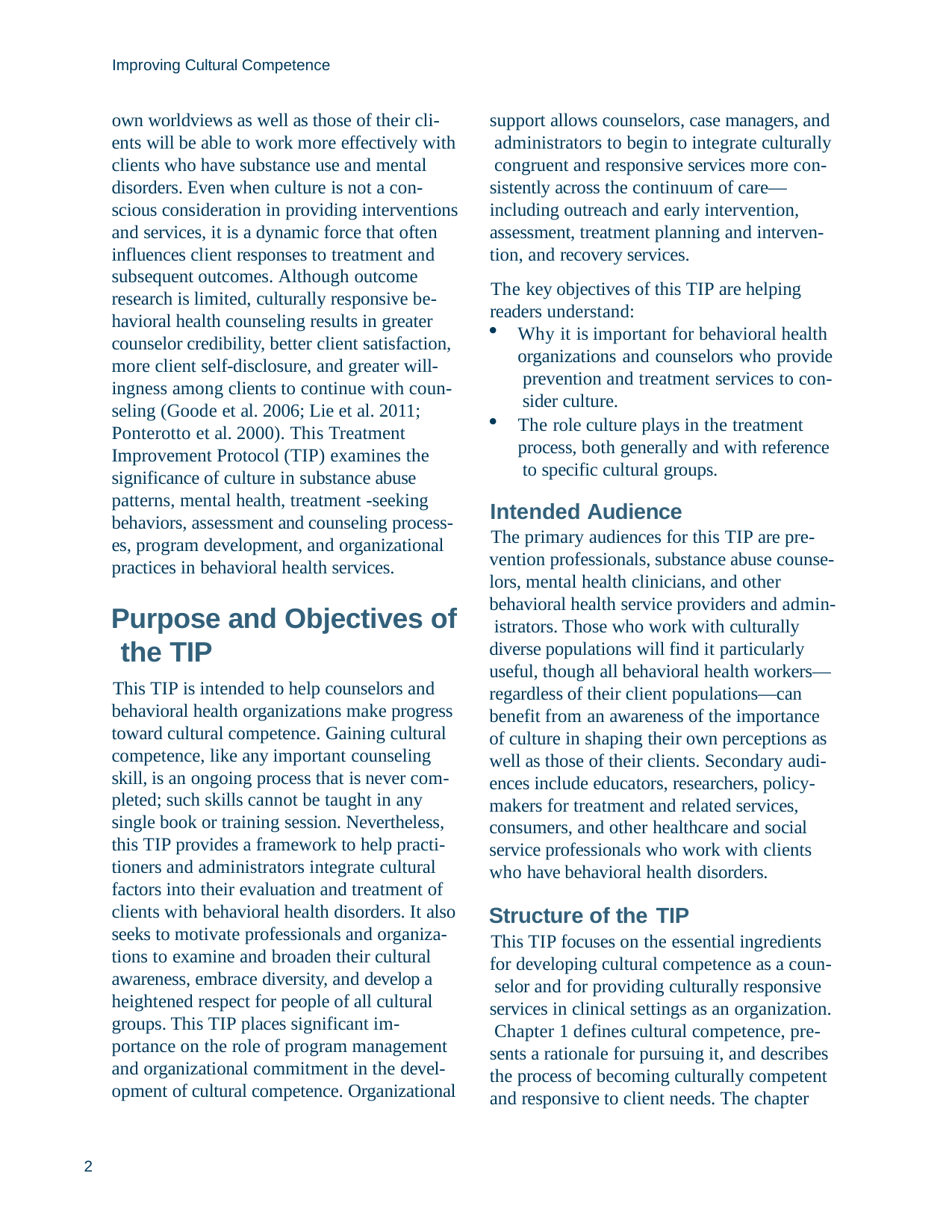

Improving Cultural Competence
own worldviews as well as those of their cli-  ents will be able to work more effectively with  clients who have substance use and mental  disorders. Even when culture is not a con-  scious consideration in providing interventions  and services, it is a dynamic force that often  influences client responses to treatment and  subsequent outcomes. Although outcome  research is limited, culturally responsive be-  havioral health counseling results in greater  counselor credibility, better client satisfaction,  more client self-disclosure, and greater will-  ingness among clients to continue with coun-  seling (Goode et al. 2006; Lie et al. 2011;  Ponterotto et al. 2000). This Treatment  Improvement Protocol (TIP) examines the  significance of culture in substance abuse  patterns, mental health, treatment -seeking  behaviors, assessment and counseling process-  es, program development, and organizational  practices in behavioral health services.
support allows counselors, case managers, and  administrators to begin to integrate culturally  congruent and responsive services more con-  sistently across the continuum of care—  including outreach and early intervention,  assessment, treatment planning and interven-  tion, and recovery services.
The key objectives of this TIP are helping  readers understand:
Why it is important for behavioral health  organizations and counselors who provide  prevention and treatment services to con-  sider culture.
The role culture plays in the treatment  process, both generally and with reference  to specific cultural groups.
Intended Audience
The primary audiences for this TIP are pre-  vention professionals, substance abuse counse-  lors, mental health clinicians, and other  behavioral health service providers and admin-  istrators. Those who work with culturally  diverse populations will find it particularly  useful, though all behavioral health workers—  regardless of their client populations—can  benefit from an awareness of the importance  of culture in shaping their own perceptions as  well as those of their clients. Secondary audi-  ences include educators, researchers, policy-  makers for treatment and related services,  consumers, and other healthcare and social  service professionals who work with clients  who have behavioral health disorders.
Purpose and Objectives of  the TIP
This TIP is intended to help counselors and  behavioral health organizations make progress  toward cultural competence. Gaining cultural  competence, like any important counseling  skill, is an ongoing process that is never com-  pleted; such skills cannot be taught in any  single book or training session. Nevertheless,  this TIP provides a framework to help practi-  tioners and administrators integrate cultural  factors into their evaluation and treatment of  clients with behavioral health disorders. It also  seeks to motivate professionals and organiza-  tions to examine and broaden their cultural  awareness, embrace diversity, and develop a  heightened respect for people of all cultural  groups. This TIP places significant im-  portance on the role of program management  and organizational commitment in the devel-  opment of cultural competence. Organizational
Structure of the TIP
This TIP focuses on the essential ingredients  for developing cultural competence as a coun-  selor and for providing culturally responsive  services in clinical settings as an organization.  Chapter 1 defines cultural competence, pre-  sents a rationale for pursuing it, and describes  the process of becoming culturally competent  and responsive to client needs. The chapter
2